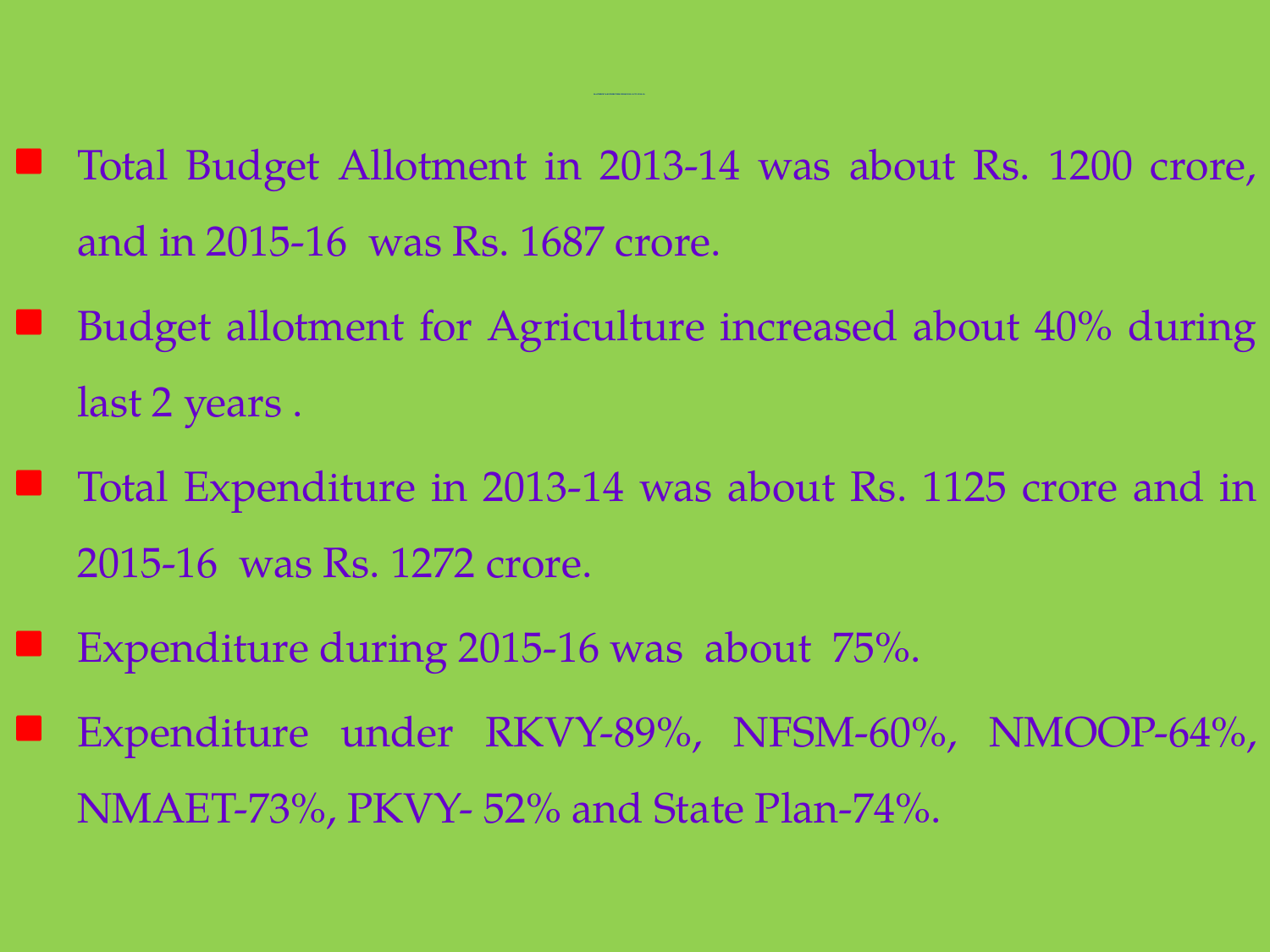

# Allotment & expenditure from 2013-14 to 2015-16
Total Budget Allotment in 2013-14 was about Rs. 1200 crore, and in 2015-16  was Rs. 1687 crore.
Budget allotment for Agriculture increased about 40% during last 2 years .
Total Expenditure in 2013-14 was about Rs. 1125 crore and in 2015-16  was Rs. 1272 crore.
Expenditure during 2015-16 was  about  75%.
Expenditure under RKVY-89%, NFSM-60%, NMOOP-64%, NMAET-73%, PKVY- 52% and State Plan-74%.